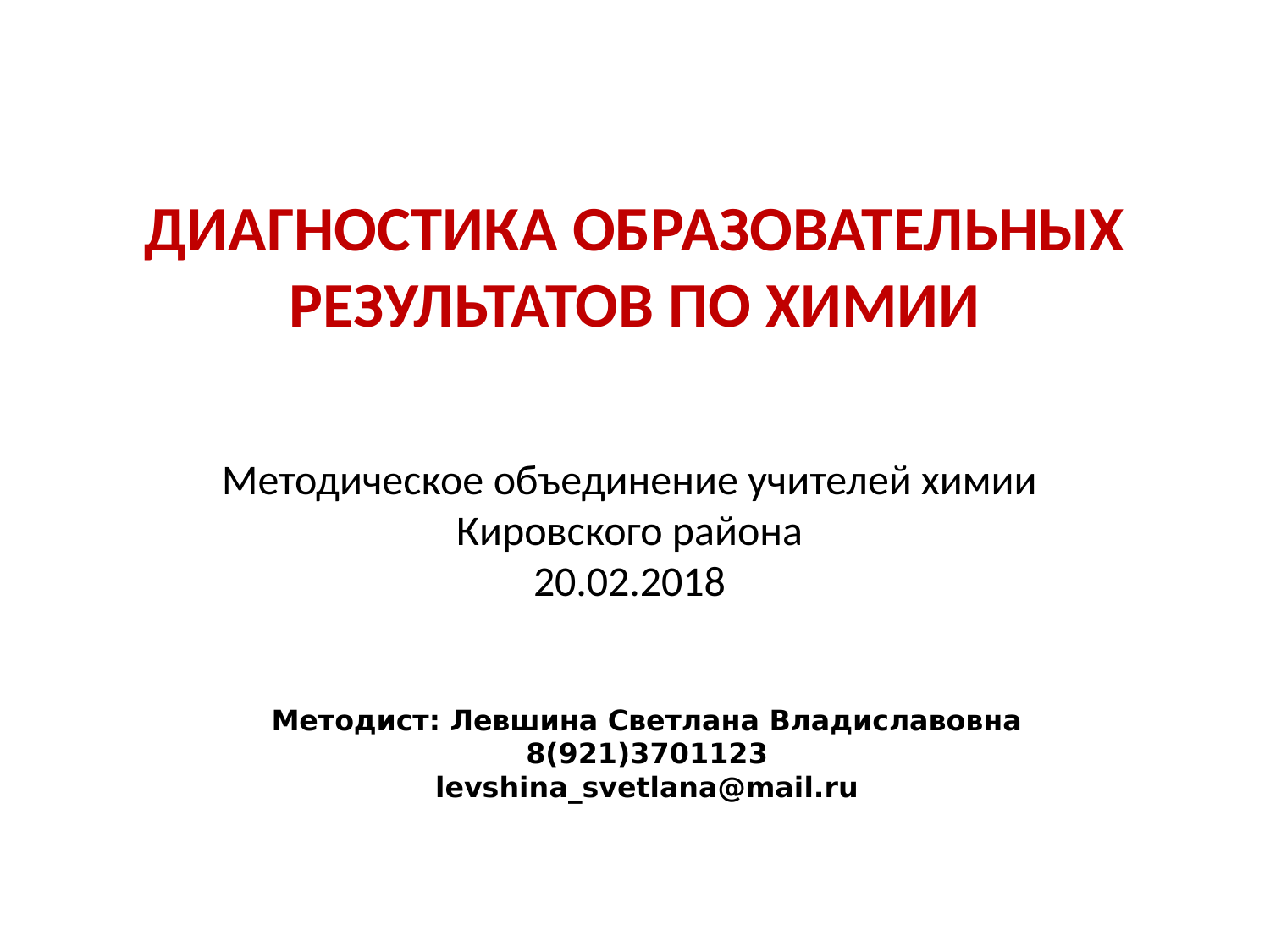

ДИАГНОСТИКА ОБРАЗОВАТЕЛЬНЫХ РЕЗУЛЬТАТОВ ПО ХИМИИ
Методическое объединение учителей химии Кировского района
20.02.2018
Методист: Левшина Светлана Владиславовна
8(921)3701123
levshina_svetlana@mail.ru